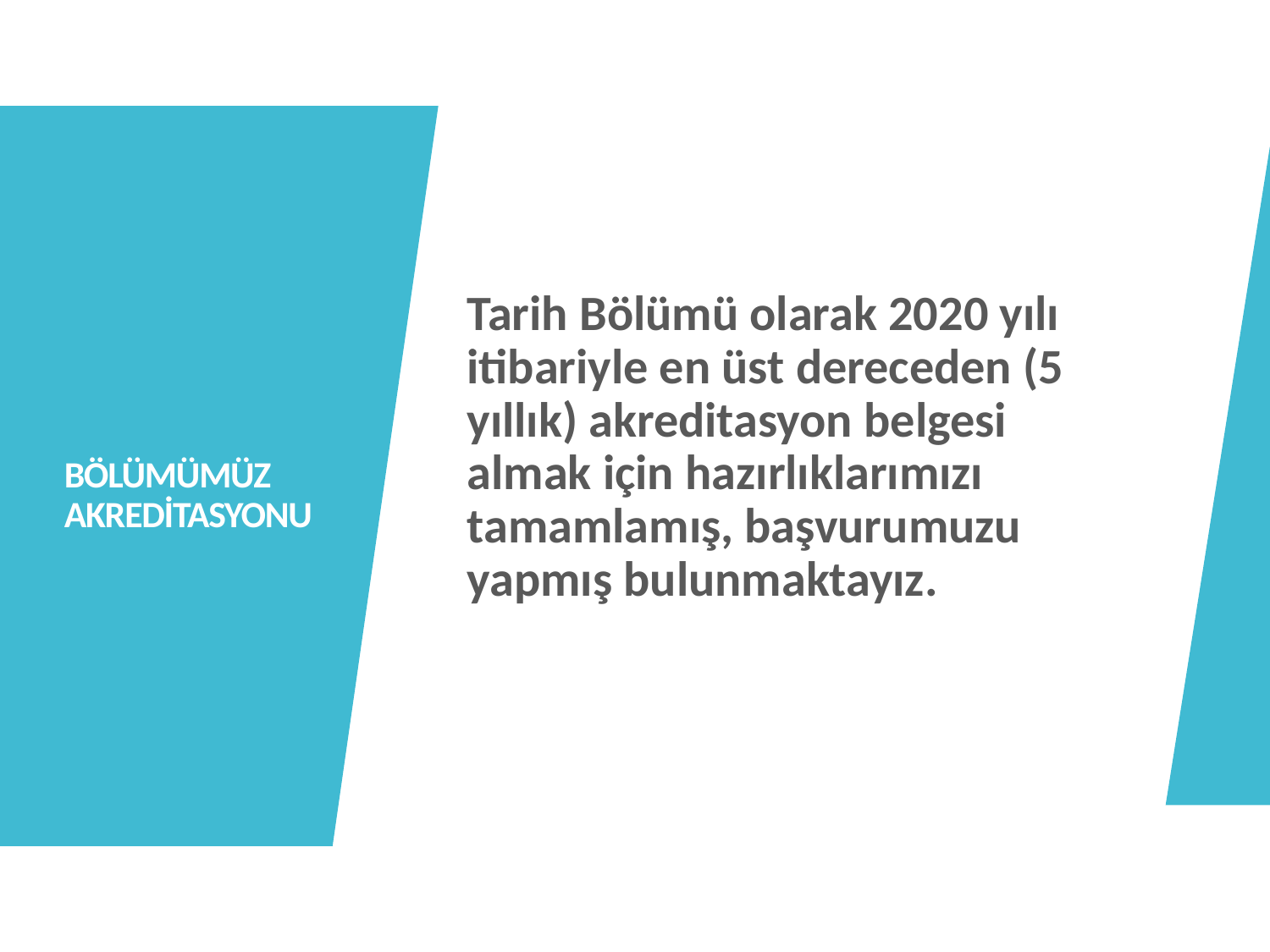

Tarih Bölümü olarak 2020 yılı itibariyle en üst dereceden (5 yıllık) akreditasyon belgesi almak için hazırlıklarımızı tamamlamış, başvurumuzu yapmış bulunmaktayız.

# BÖLÜMÜMÜZ AKREDİTASYONU